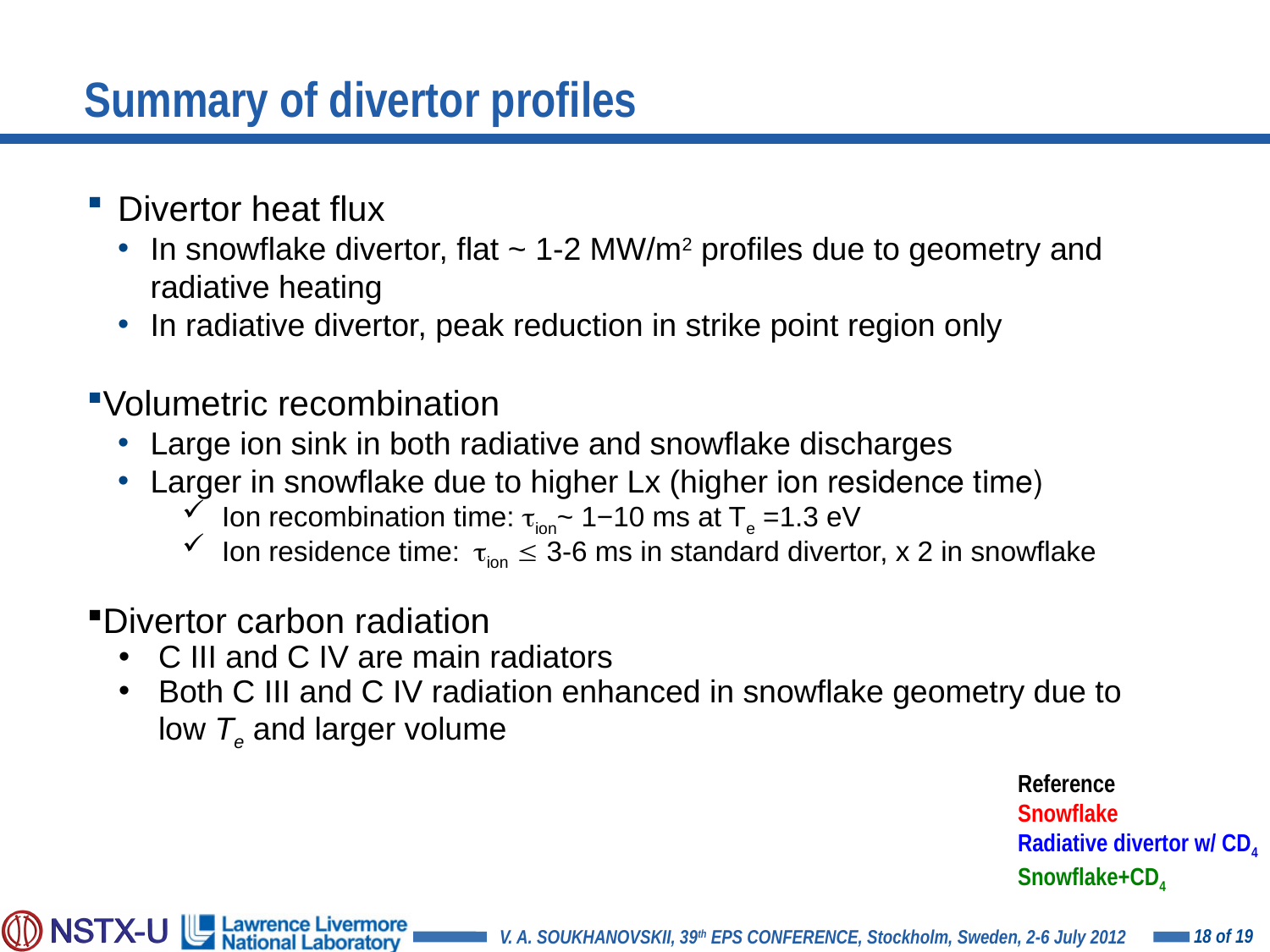

# Summary of divertor profiles
Divertor heat flux
In snowflake divertor, flat ~ 1-2 MW/m2 profiles due to geometry and radiative heating
In radiative divertor, peak reduction in strike point region only

Volumetric recombination
Large ion sink in both radiative and snowflake discharges
Larger in snowflake due to higher Lx (higher ion residence time)
Ion recombination time: τion~ 1−10 ms at Te =1.3 eV
Ion residence time: τion ≤ 3-6 ms in standard divertor, x 2 in snowflake

Divertor carbon radiation
C III and C IV are main radiators
Both C III and C IV radiation enhanced in snowflake geometry due to low Te and larger volume

Reference
Snowflake
Radiative divertor w/ CD4
Snowflake+CD4